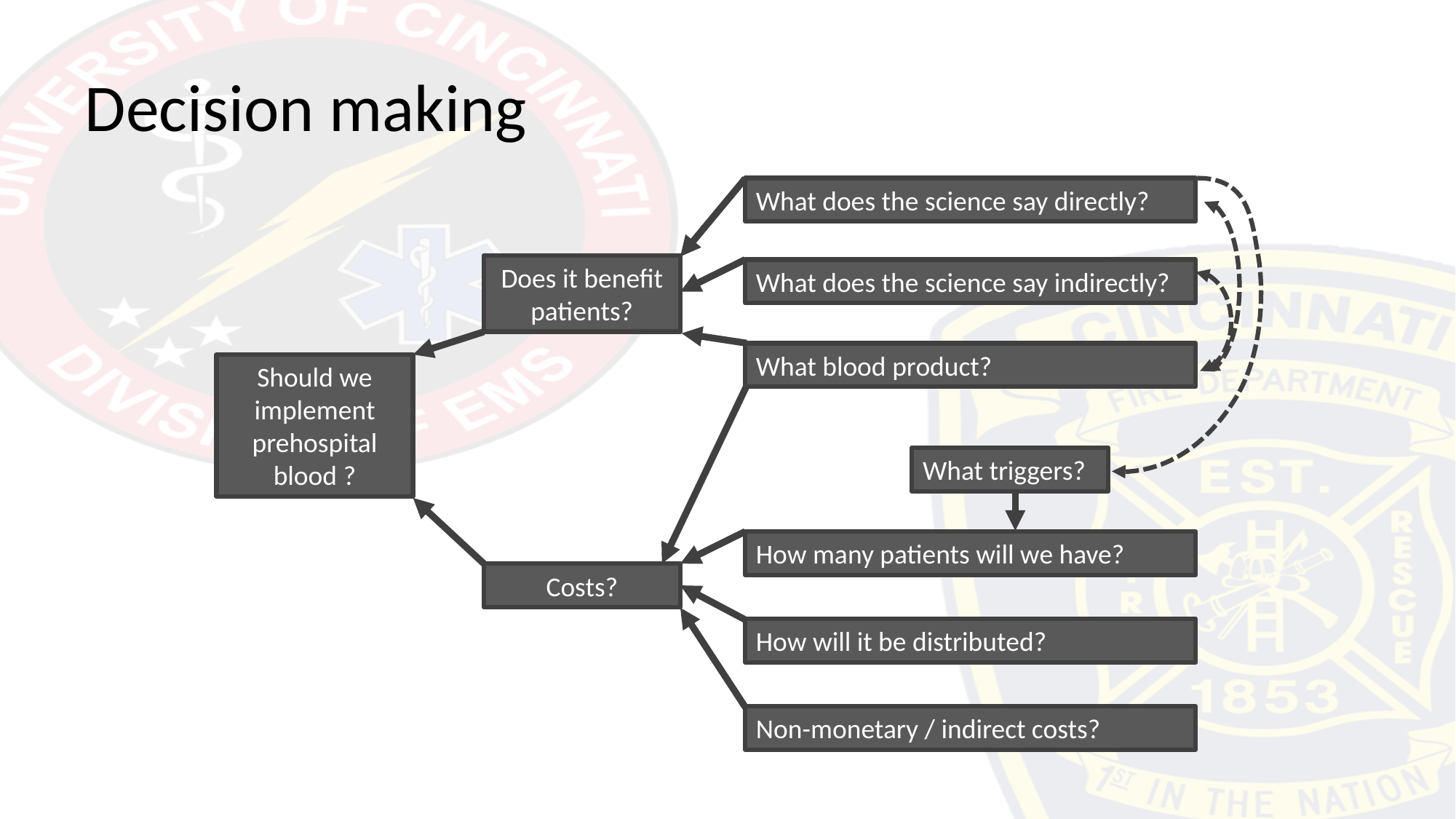

# Decision making
What does the science say directly?

Does it benefit patients?
What does the science say indirectly?

What blood product?
Should we implement prehospital blood ?
What triggers?
How many patients will we have?
Costs?
How will it be distributed?
Non-monetary / indirect costs?